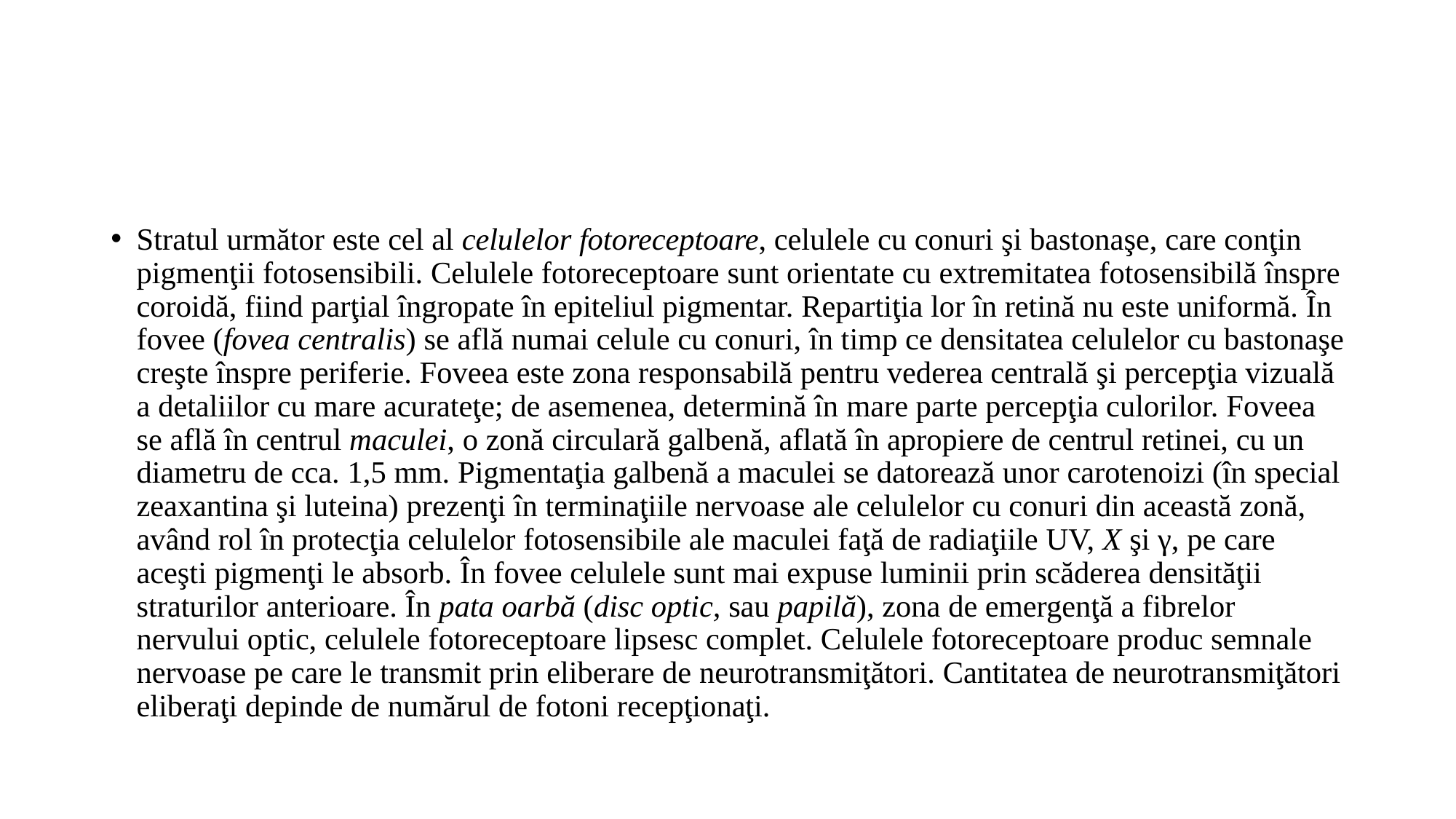

#
Stratul următor este cel al celulelor fotoreceptoare, celulele cu conuri şi bastonaşe, care conţin pigmenţii fotosensibili. Celulele fotoreceptoare sunt orientate cu extremitatea fotosensibilă înspre coroidă, fiind parţial îngropate în epiteliul pigmentar. Repartiţia lor în retină nu este uniformă. În fovee (fovea centralis) se află numai celule cu conuri, în timp ce densitatea celulelor cu bastonaşe creşte înspre periferie. Foveea este zona responsabilă pentru vederea centrală şi percepţia vizuală a detaliilor cu mare acurateţe; de asemenea, determină în mare parte percepţia culorilor. Foveea se află în centrul maculei, o zonă circulară galbenă, aflată în apropiere de centrul retinei, cu un diametru de cca. 1,5 mm. Pigmentaţia galbenă a maculei se datorează unor carotenoizi (în special zeaxantina şi luteina) prezenţi în terminaţiile nervoase ale celulelor cu conuri din această zonă, având rol în protecţia celulelor fotosensibile ale maculei faţă de radiaţiile UV, X şi γ, pe care aceşti pigmenţi le absorb. În fovee celulele sunt mai expuse luminii prin scăderea densităţii straturilor anterioare. În pata oarbă (disc optic, sau papilă), zona de emergenţă a fibrelor nervului optic, celulele fotoreceptoare lipsesc complet. Celulele fotoreceptoare produc semnale nervoase pe care le transmit prin eliberare de neurotransmiţători. Cantitatea de neurotransmiţători eliberaţi depinde de numărul de fotoni recepţionaţi.